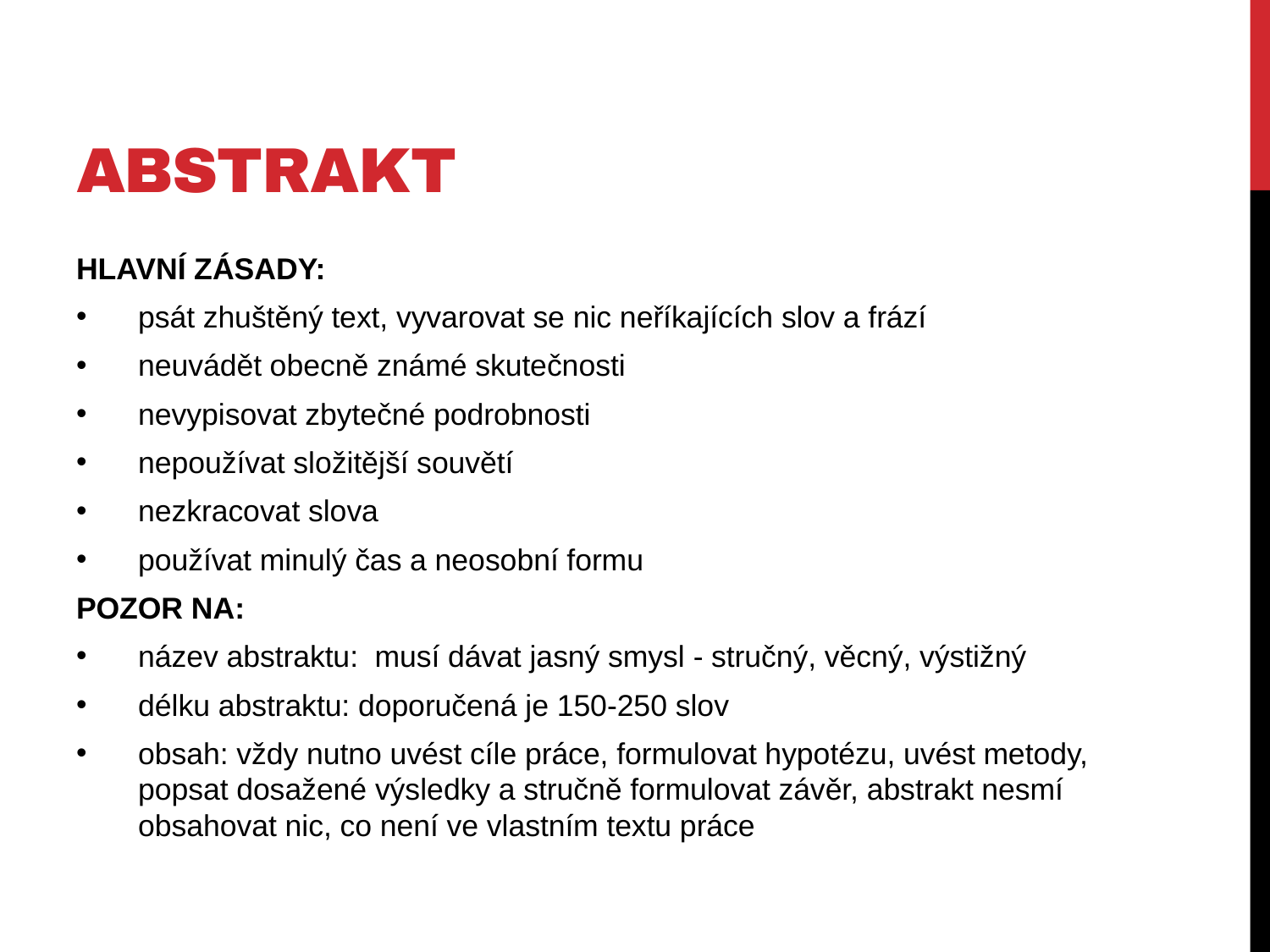

# abstrakt
HLAVNÍ ZÁSADY:
psát zhuštěný text, vyvarovat se nic neříkajících slov a frází
neuvádět obecně známé skutečnosti
nevypisovat zbytečné podrobnosti
nepoužívat složitější souvětí
nezkracovat slova
používat minulý čas a neosobní formu
POZOR NA:
název abstraktu:  musí dávat jasný smysl - stručný, věcný, výstižný
délku abstraktu: doporučená je 150-250 slov
obsah: vždy nutno uvést cíle práce, formulovat hypotézu, uvést metody, popsat dosažené výsledky a stručně formulovat závěr, abstrakt nesmí obsahovat nic, co není ve vlastním textu práce